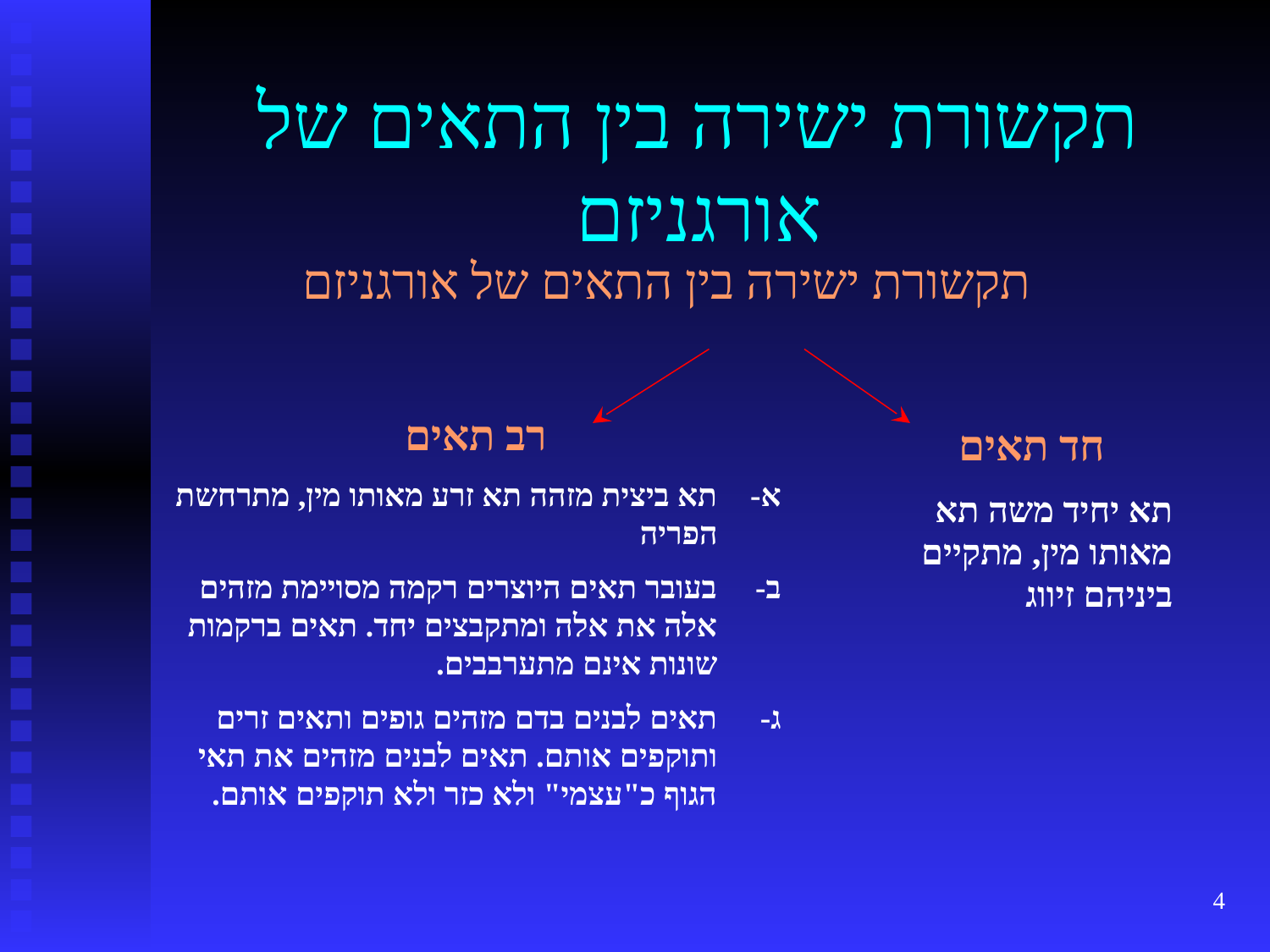

# תקשורת ישירה בין התאים של אורגניזם
תקשורת ישירה בין התאים של אורגניזם

רב תאים
תא ביצית מזהה תא זרע מאותו מין, מתרחשת הפריה
בעובר תאים היוצרים רקמה מסויימת מזהים אלה את אלה ומתקבצים יחד. תאים ברקמות שונות אינם מתערבבים.
תאים לבנים בדם מזהים גופים ותאים זרים ותוקפים אותם. תאים לבנים מזהים את תאי הגוף כ"עצמי" ולא כזר ולא תוקפים אותם.

חד תאים
תא יחיד משה תא מאותו מין, מתקיים ביניהם זיווג
4